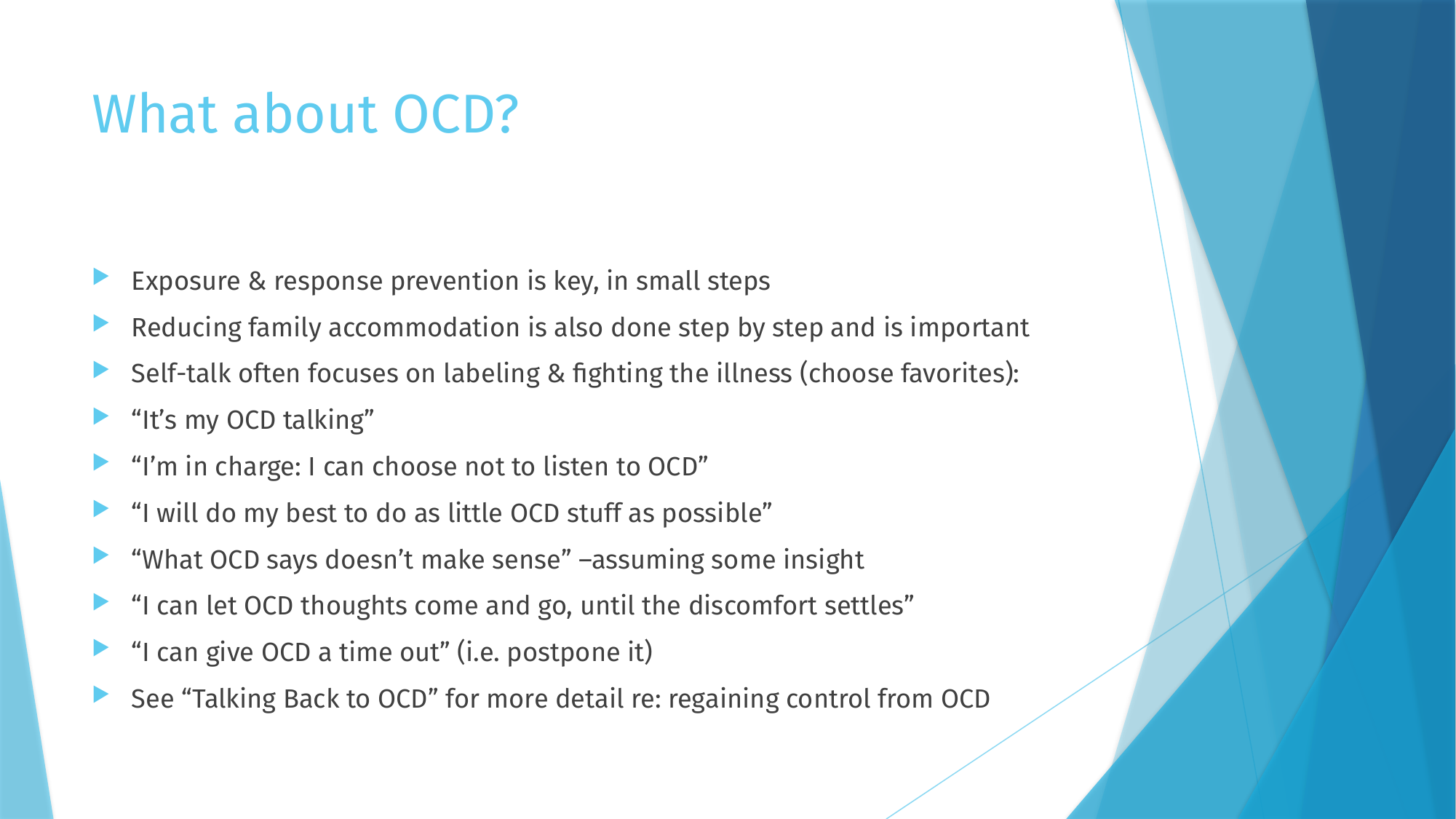

# What about OCD?
Exposure & response prevention is key, in small steps
Reducing family accommodation is also done step by step and is important
Self-talk often focuses on labeling & fighting the illness (choose favorites):
“It’s my OCD talking”
“I’m in charge: I can choose not to listen to OCD”
“I will do my best to do as little OCD stuff as possible”
“What OCD says doesn’t make sense” –assuming some insight
“I can let OCD thoughts come and go, until the discomfort settles”
“I can give OCD a time out” (i.e. postpone it)
See “Talking Back to OCD” for more detail re: regaining control from OCD